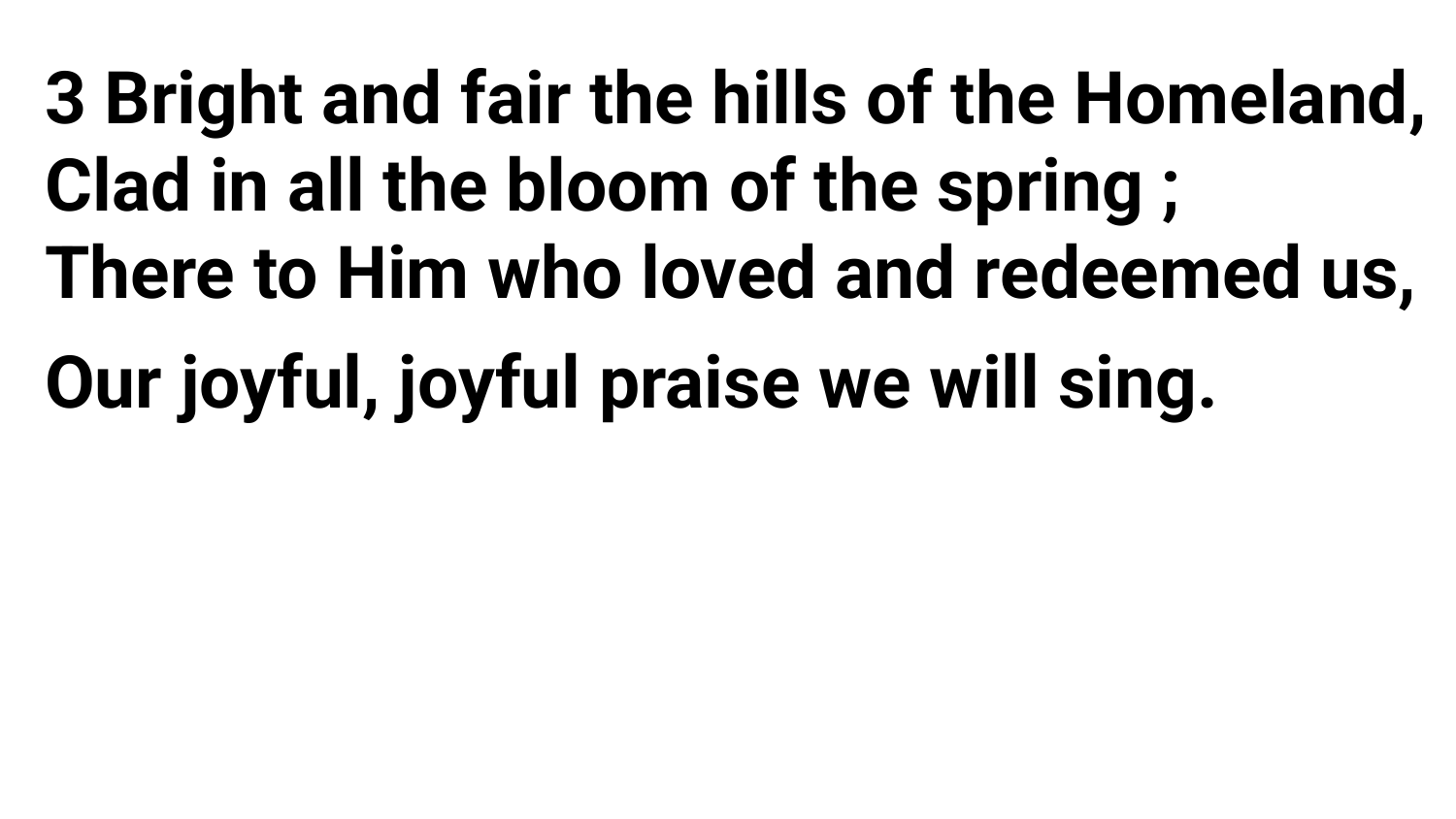

3 Bright and fair the hills of the Homeland,
Clad in all the bloom of the spring ;
There to Him who loved and redeemed us,
Our joyful, joyful praise we will sing.